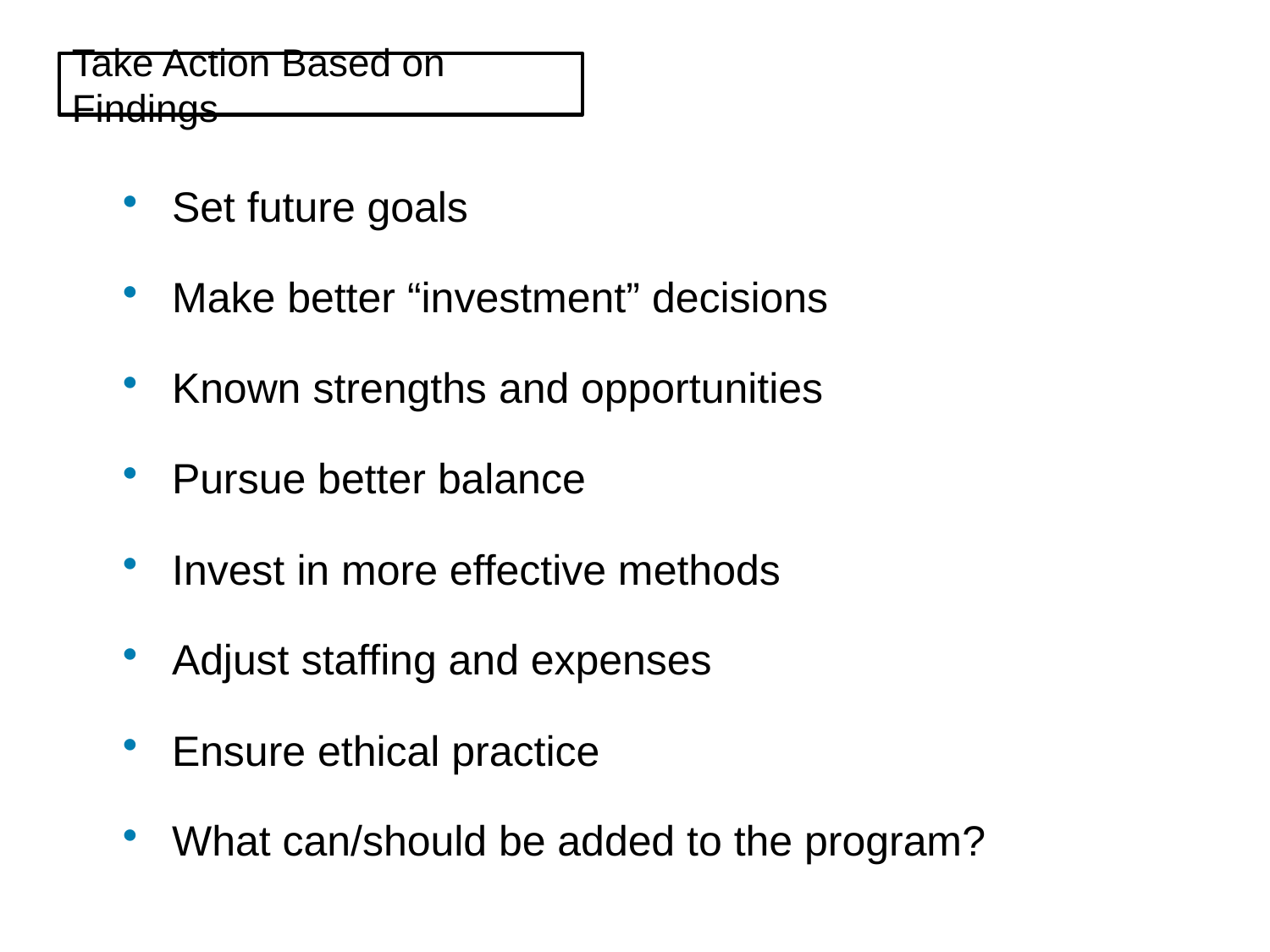

# Take Action Based on Findings
Set future goals
Make better “investment” decisions
Known strengths and opportunities
Pursue better balance
Invest in more effective methods
Adjust staffing and expenses
Ensure ethical practice
What can/should be added to the program?

23